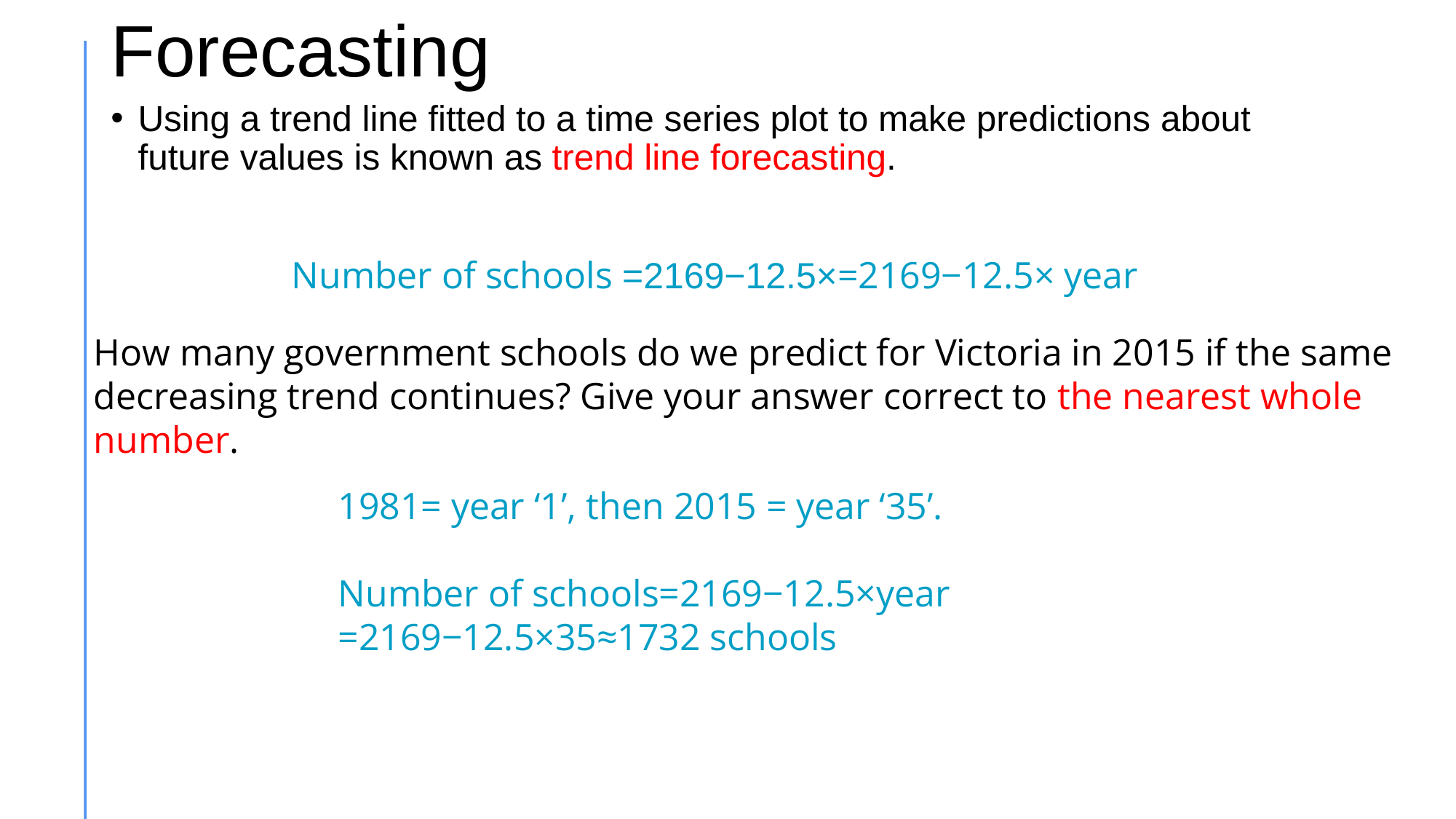

# Forecasting
Using a trend line fitted to a time series plot to make predictions about future values is known as trend line forecasting.
Number of schools =2169−12.5×=2169−12.5× year
How many government schools do we predict for Victoria in 2015 if the same decreasing trend continues? Give your answer correct to the nearest whole number.
= year ‘1’, then 2015 = year ‘35’.

Number of schools=2169−12.5×year
=2169−12.5×35≈1732 schools